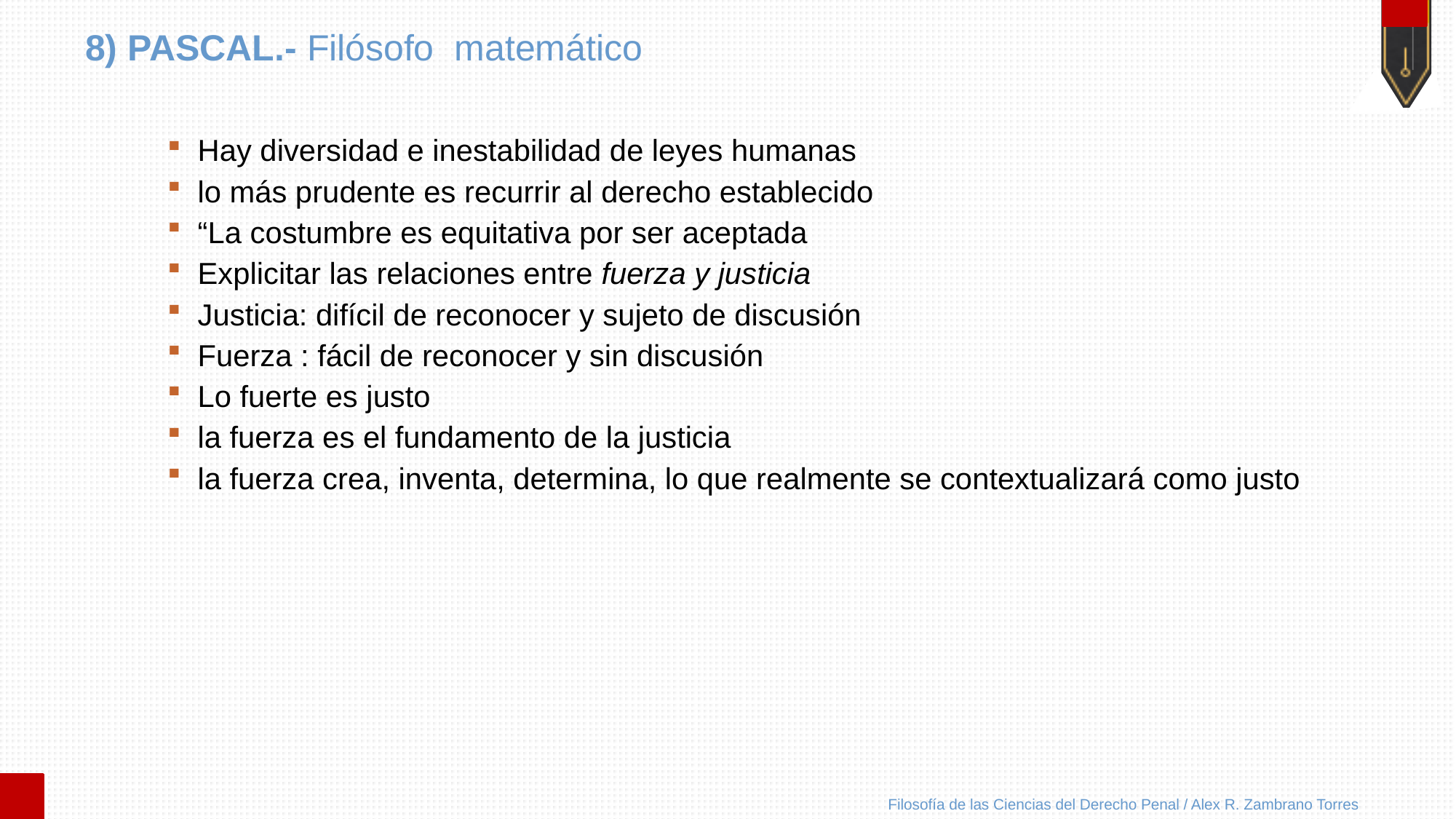

# 8) PASCAL.- Filósofo  matemático
Hay diversidad e inestabilidad de leyes humanas
lo más prudente es recurrir al derecho establecido
“La costumbre es equitativa por ser aceptada
Explicitar las relaciones entre fuerza y justicia
Justicia: difícil de reconocer y sujeto de discusión
Fuerza : fácil de reconocer y sin discusión
Lo fuerte es justo
la fuerza es el fundamento de la justicia
la fuerza crea, inventa, determina, lo que realmente se contextualizará como justo